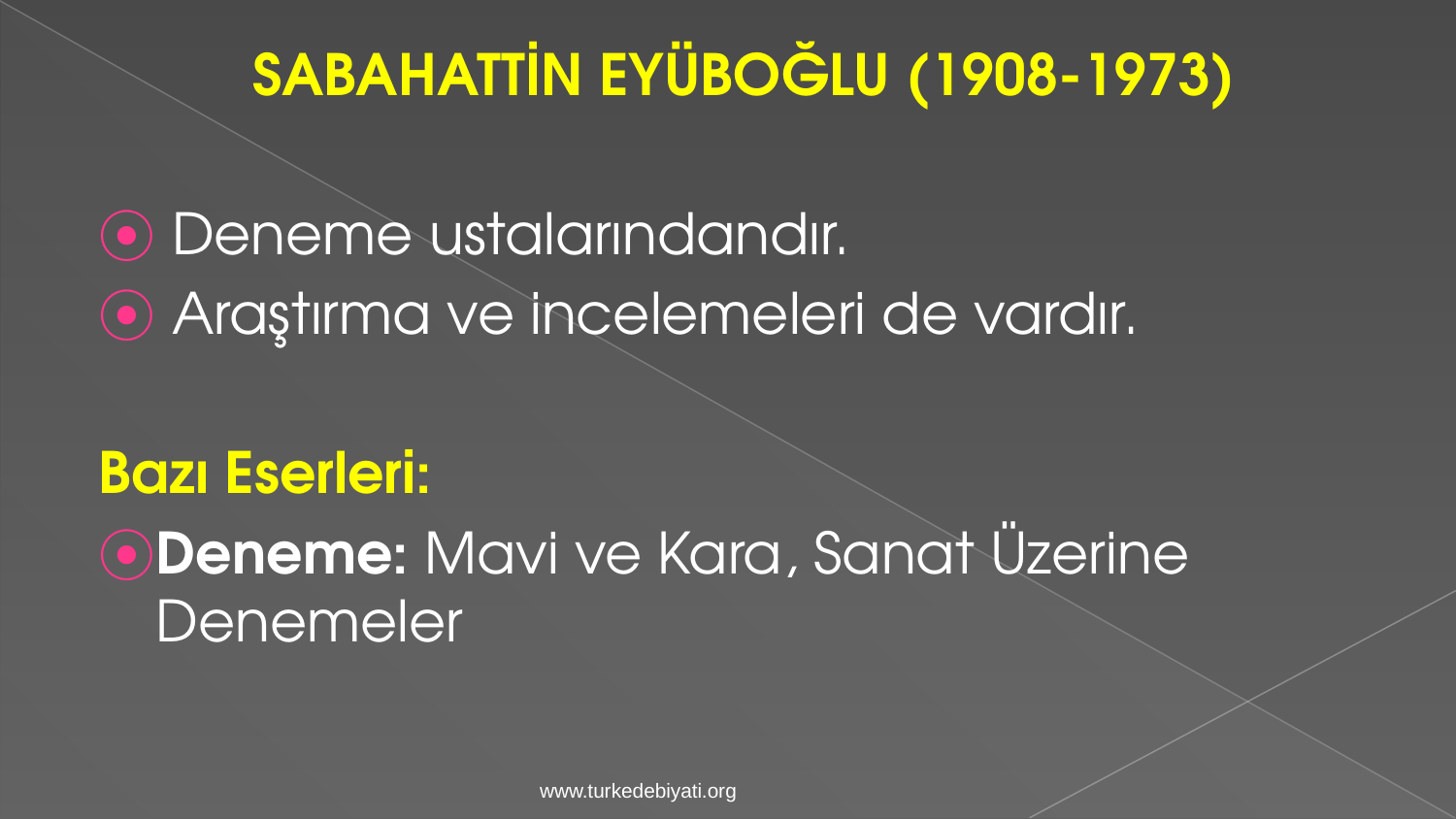

SABAHATTİN EYÜBOĞLU (1908-1973)

 Deneme ustalarındandır.
 Araştırma ve incelemeleri de vardır.

Bazı Eserleri:
Deneme: Mavi ve Kara, Sanat Üzerine Denemeler

www.turkedebiyati.org